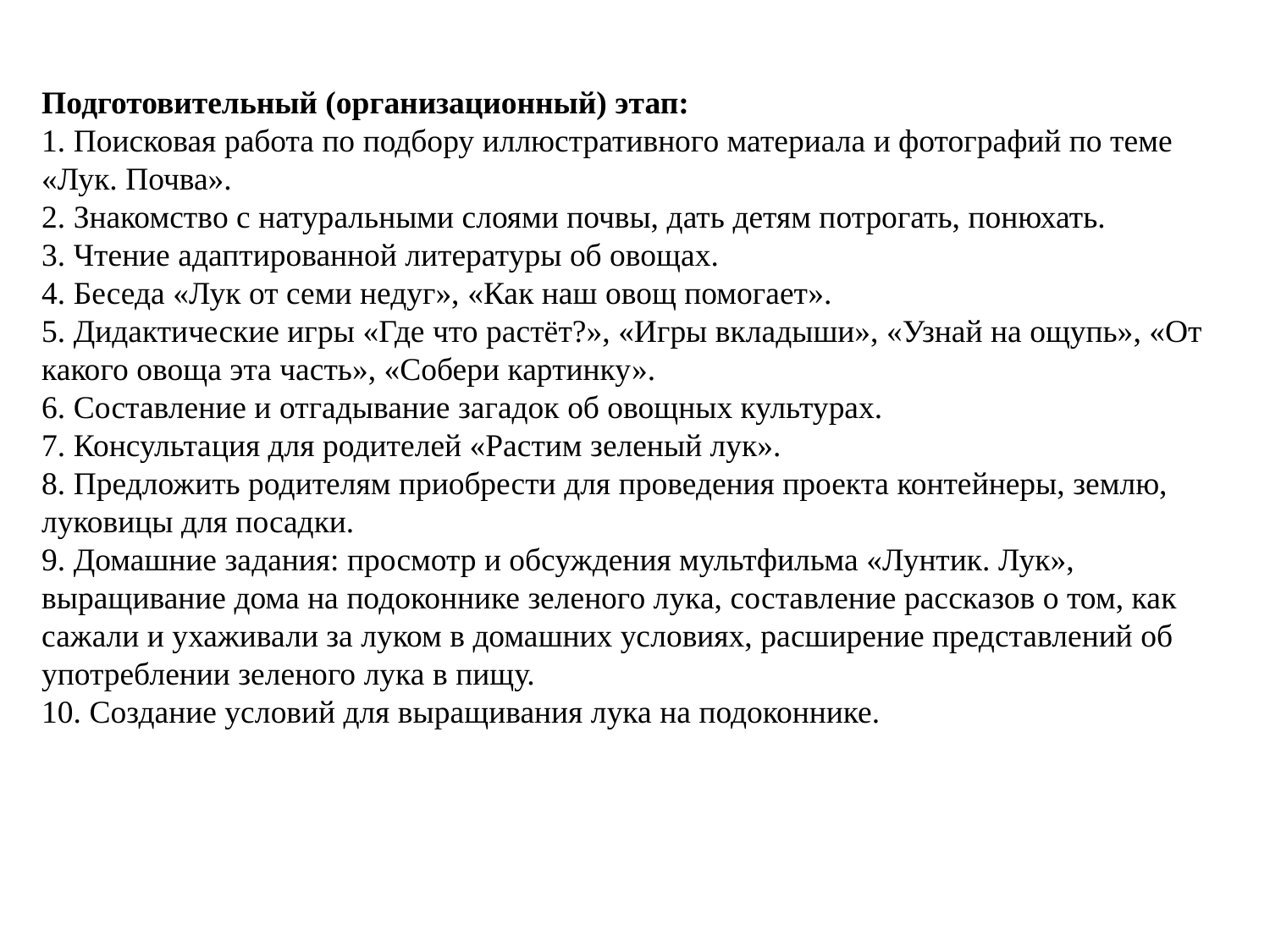

Подготовительный (организационный) этап:
1. Поисковая работа по подбору иллюстративного материала и фотографий по теме «Лук. Почва».
2. Знакомство с натуральными слоями почвы, дать детям потрогать, понюхать.
3. Чтение адаптированной литературы об овощах.
4. Беседа «Лук от семи недуг», «Как наш овощ помогает».
5. Дидактические игры «Где что растёт?», «Игры вкладыши», «Узнай на ощупь», «От какого овоща эта часть», «Собери картинку».
6. Составление и отгадывание загадок об овощных культурах.
7. Консультация для родителей «Растим зеленый лук».
8. Предложить родителям приобрести для проведения проекта контейнеры, землю, луковицы для посадки.
9. Домашние задания: просмотр и обсуждения мультфильма «Лунтик. Лук», выращивание дома на подоконнике зеленого лука, составление рассказов о том, как сажали и ухаживали за луком в домашних условиях, расширение представлений об употреблении зеленого лука в пищу.
10. Создание условий для выращивания лука на подоконнике.